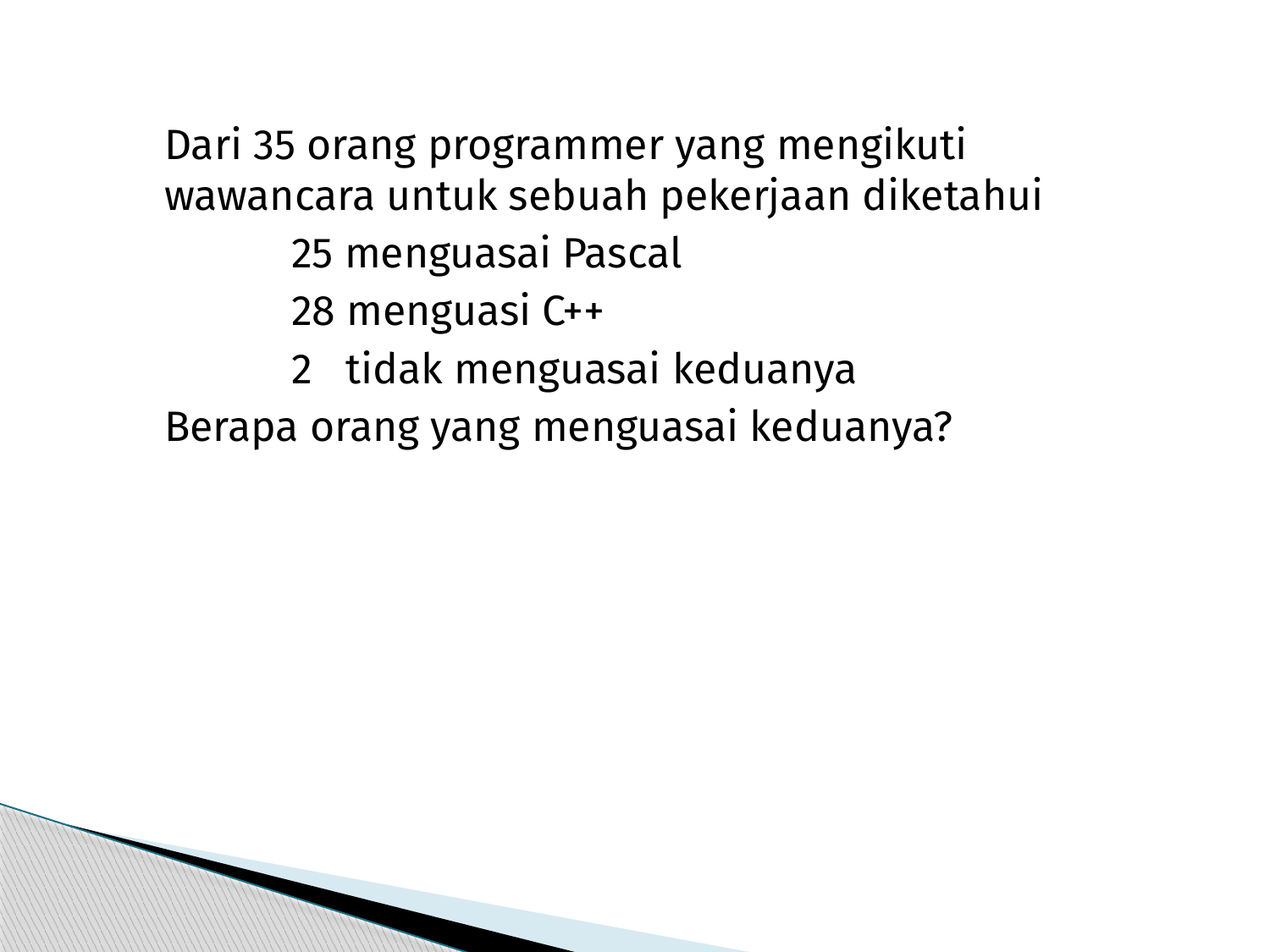

Dari 35 orang programmer yang mengikuti wawancara untuk sebuah pekerjaan diketahui
		25 menguasai Pascal
		28 menguasi C++
		2   tidak menguasai keduanya
	Berapa orang yang menguasai keduanya?